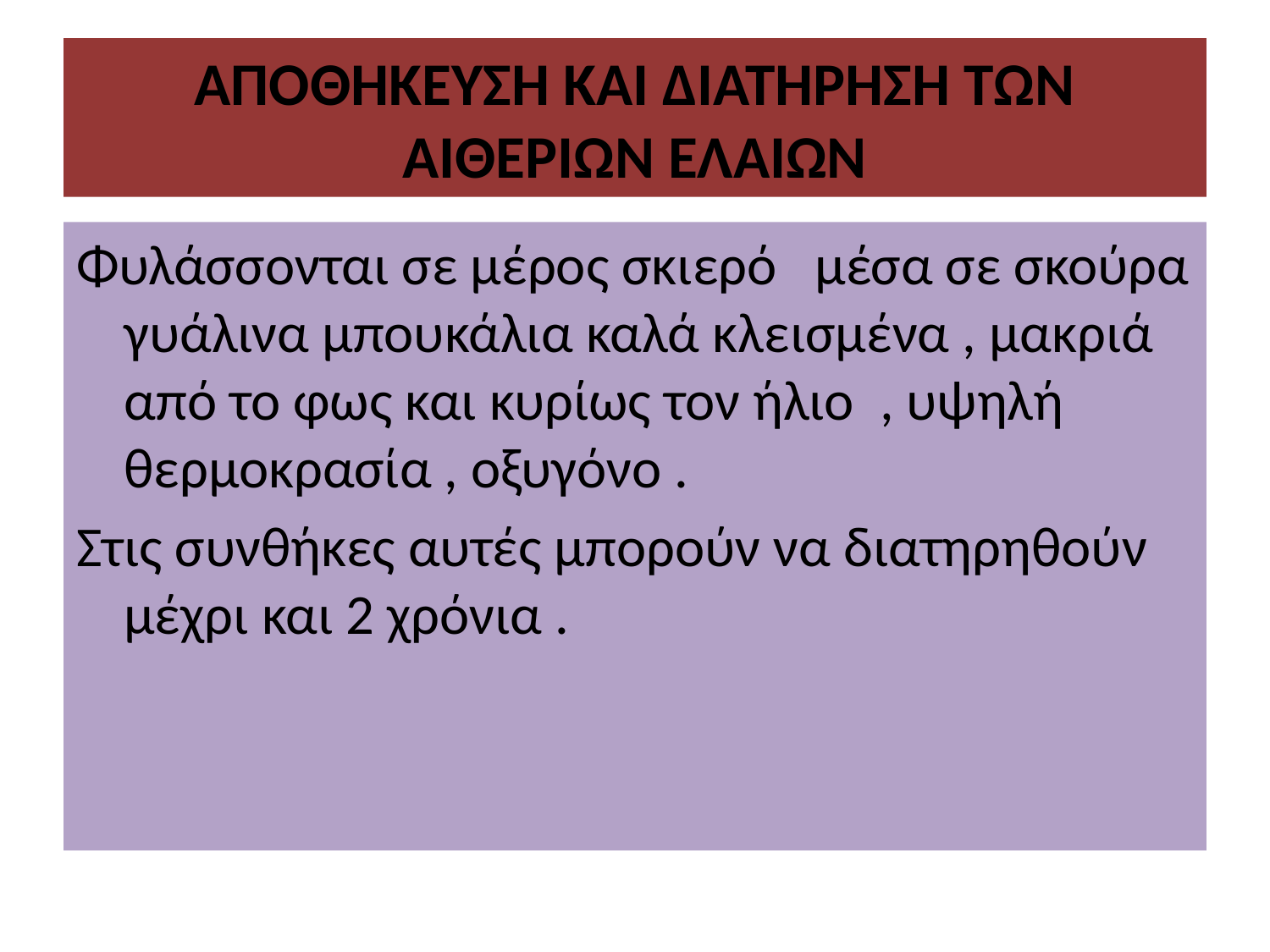

# ΑΠΟΘΗΚΕΥΣΗ ΚΑΙ ΔΙΑΤΗΡΗΣΗ ΤΩΝ ΑΙΘΕΡΙΩΝ ΕΛΑΙΩΝ
Φυλάσσονται σε μέρος σκιερό   μέσα σε σκούρα γυάλινα μπουκάλια καλά κλεισμένα , μακριά από το φως και κυρίως τον ήλιο  , υψηλή θερμοκρασία , οξυγόνο .
Στις συνθήκες αυτές μπορούν να διατηρηθούν μέχρι και 2 χρόνια .